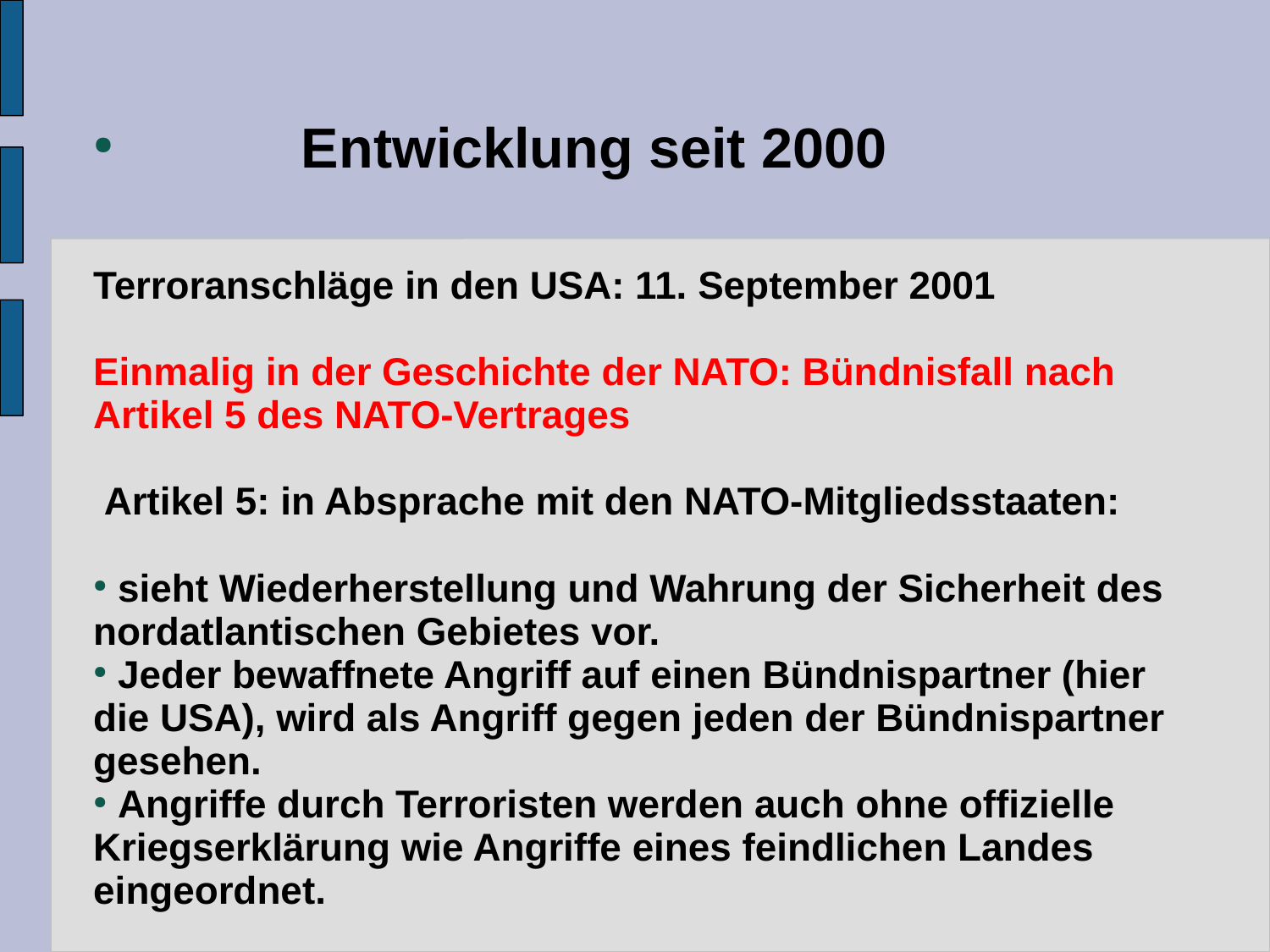

Entwicklung seit 2000
Terroranschläge in den USA: 11. September 2001

Einmalig in der Geschichte der NATO: Bündnisfall nach Artikel 5 des NATO-Vertrages

 Artikel 5: in Absprache mit den NATO-Mitgliedsstaaten:

 sieht Wiederherstellung und Wahrung der Sicherheit des  nordatlantischen Gebietes vor.
 Jeder bewaffnete Angriff auf einen Bündnispartner (hier die USA), wird als Angriff gegen jeden der Bündnispartner gesehen.
 Angriffe durch Terroristen werden auch ohne offizielle Kriegserklärung wie Angriffe eines feindlichen Landes eingeordnet.